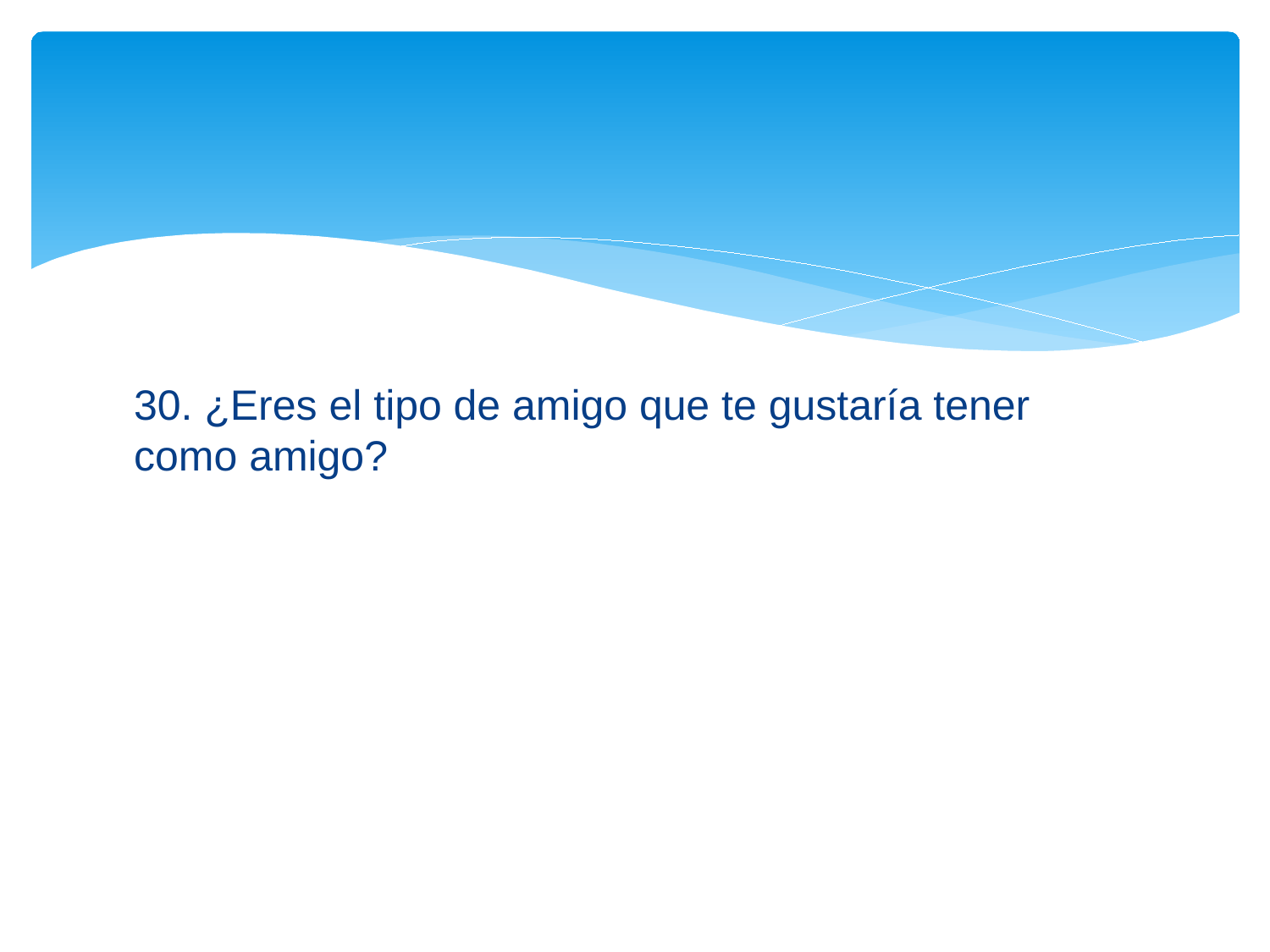

#
30. ¿Eres el tipo de amigo que te gustaría tener como amigo?